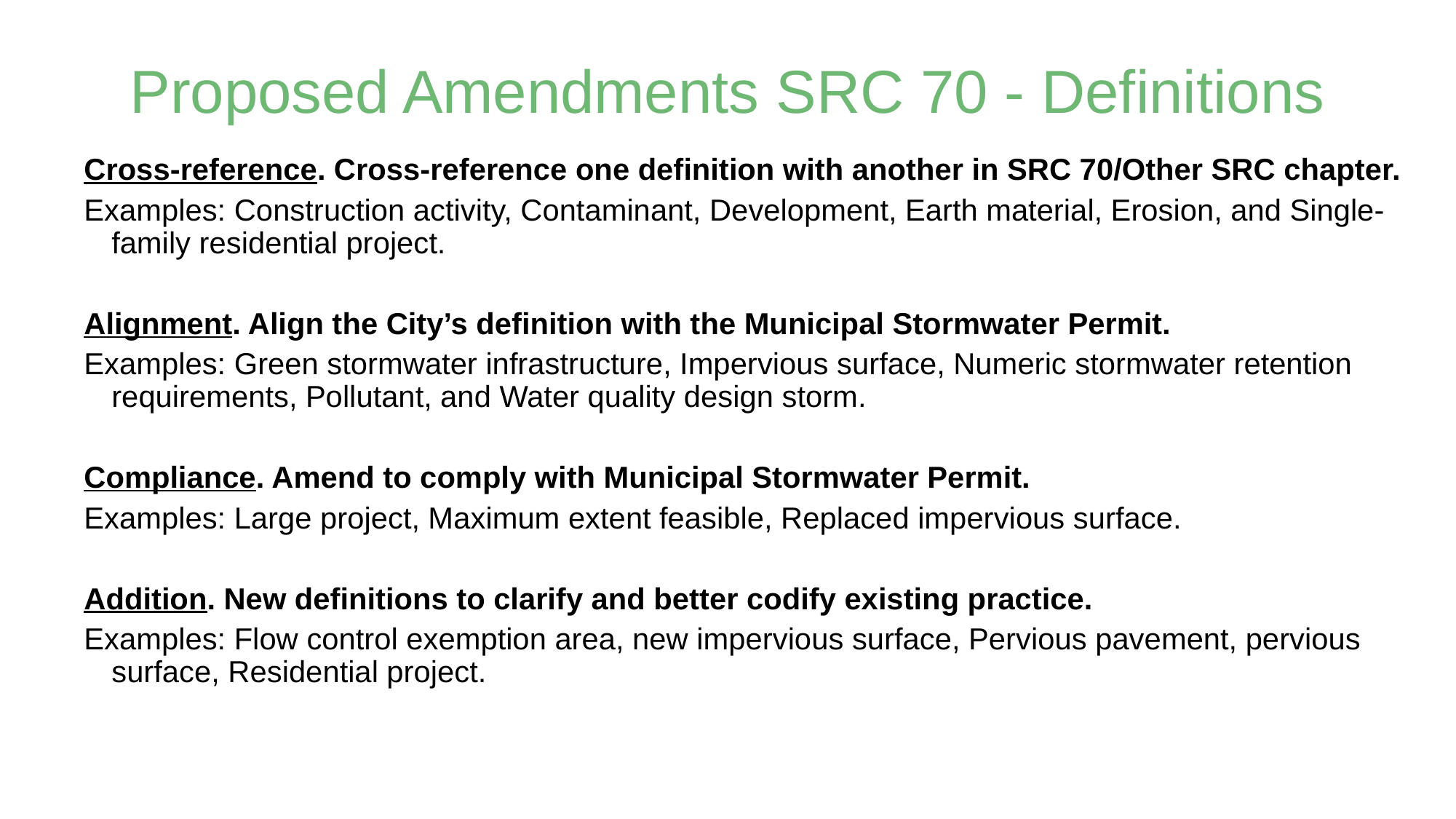

# Proposed Amendments SRC 70 - Definitions
Cross-reference. Cross-reference one definition with another in SRC 70/Other SRC chapter.
Examples: Construction activity, Contaminant, Development, Earth material, Erosion, and Single-family residential project.

Alignment. Align the City’s definition with the Municipal Stormwater Permit.
Examples: Green stormwater infrastructure, Impervious surface, Numeric stormwater retention requirements, Pollutant, and Water quality design storm.

Compliance. Amend to comply with Municipal Stormwater Permit.
Examples: Large project, Maximum extent feasible, Replaced impervious surface.

Addition. New definitions to clarify and better codify existing practice.
Examples: Flow control exemption area, new impervious surface, Pervious pavement, pervious surface, Residential project.